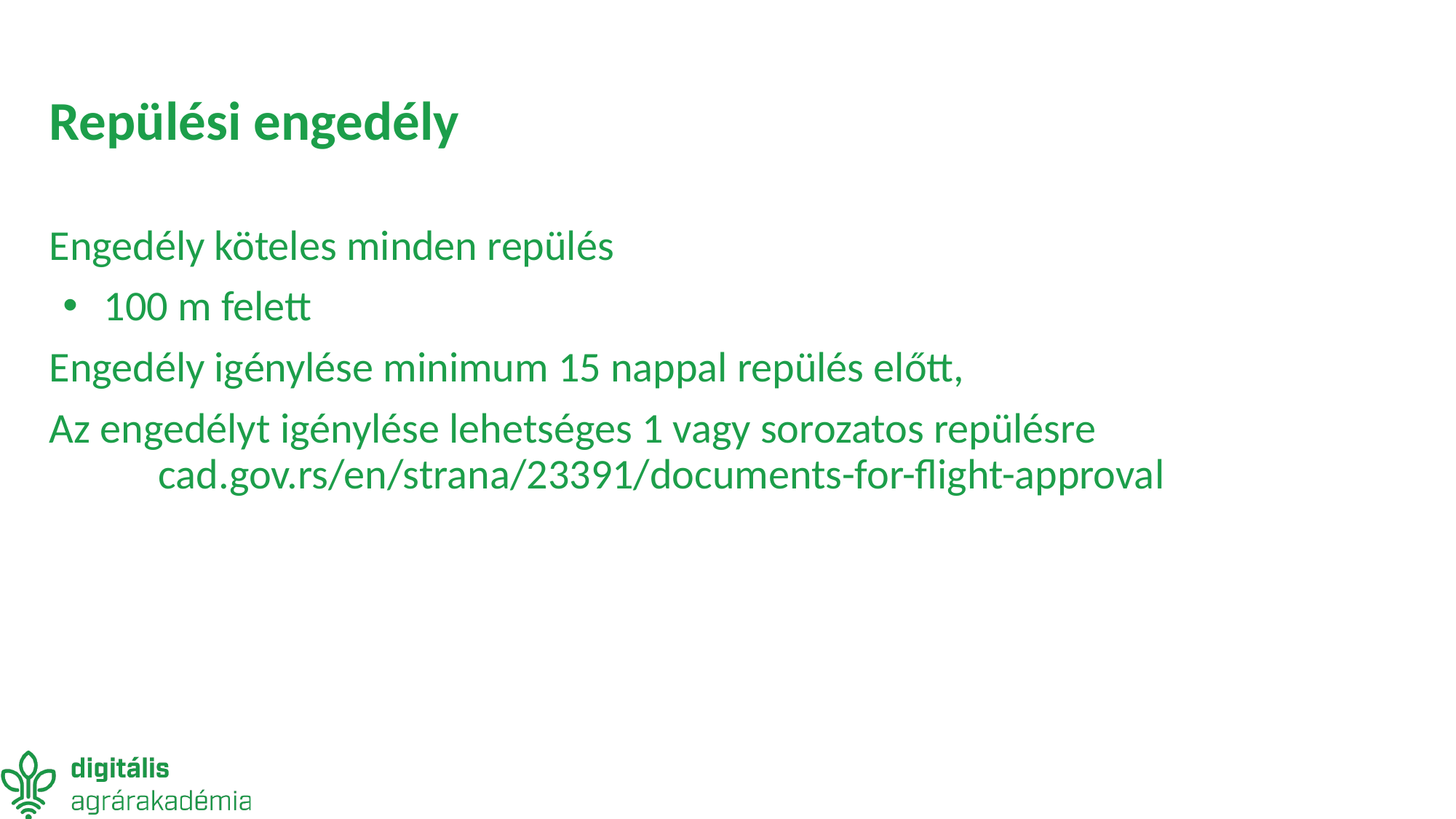

# Repülési engedély
Engedély köteles minden repülés
100 m felett
Engedély igénylése minimum 15 nappal repülés előtt,
Az engedélyt igénylése lehetséges 1 vagy sorozatos repülésre
	cad.gov.rs/en/strana/23391/documents-for-flight-approval